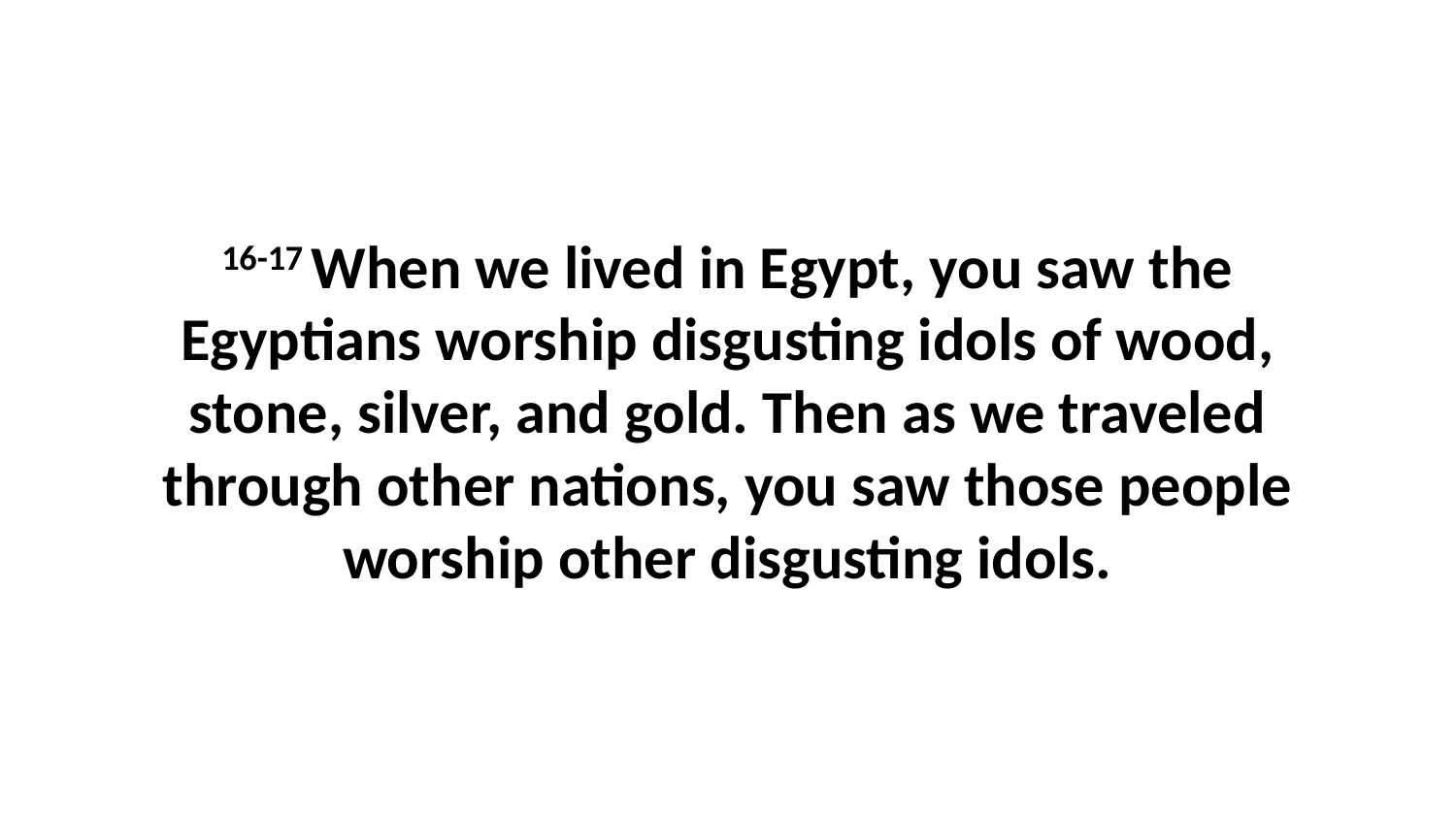

16-17 When we lived in Egypt, you saw the Egyptians worship disgusting idols of wood, stone, silver, and gold. Then as we traveled through other nations, you saw those people worship other disgusting idols.